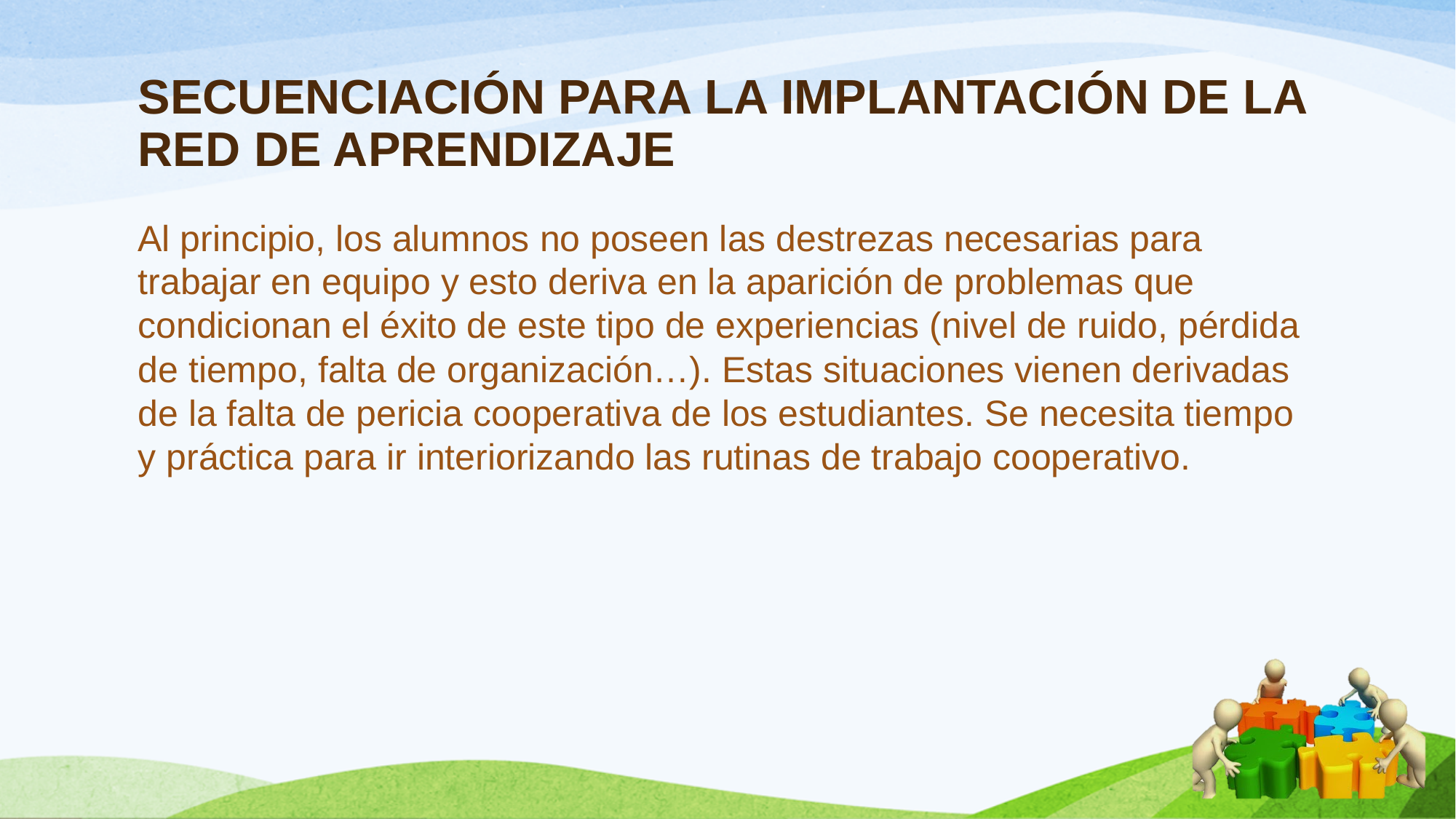

# SECUENCIACIÓN PARA LA IMPLANTACIÓN DE LA RED DE APRENDIZAJE
Al principio, los alumnos no poseen las destrezas necesarias para trabajar en equipo y esto deriva en la aparición de problemas que condicionan el éxito de este tipo de experiencias (nivel de ruido, pérdida de tiempo, falta de organización…). Estas situaciones vienen derivadas de la falta de pericia cooperativa de los estudiantes. Se necesita tiempo y práctica para ir interiorizando las rutinas de trabajo cooperativo.